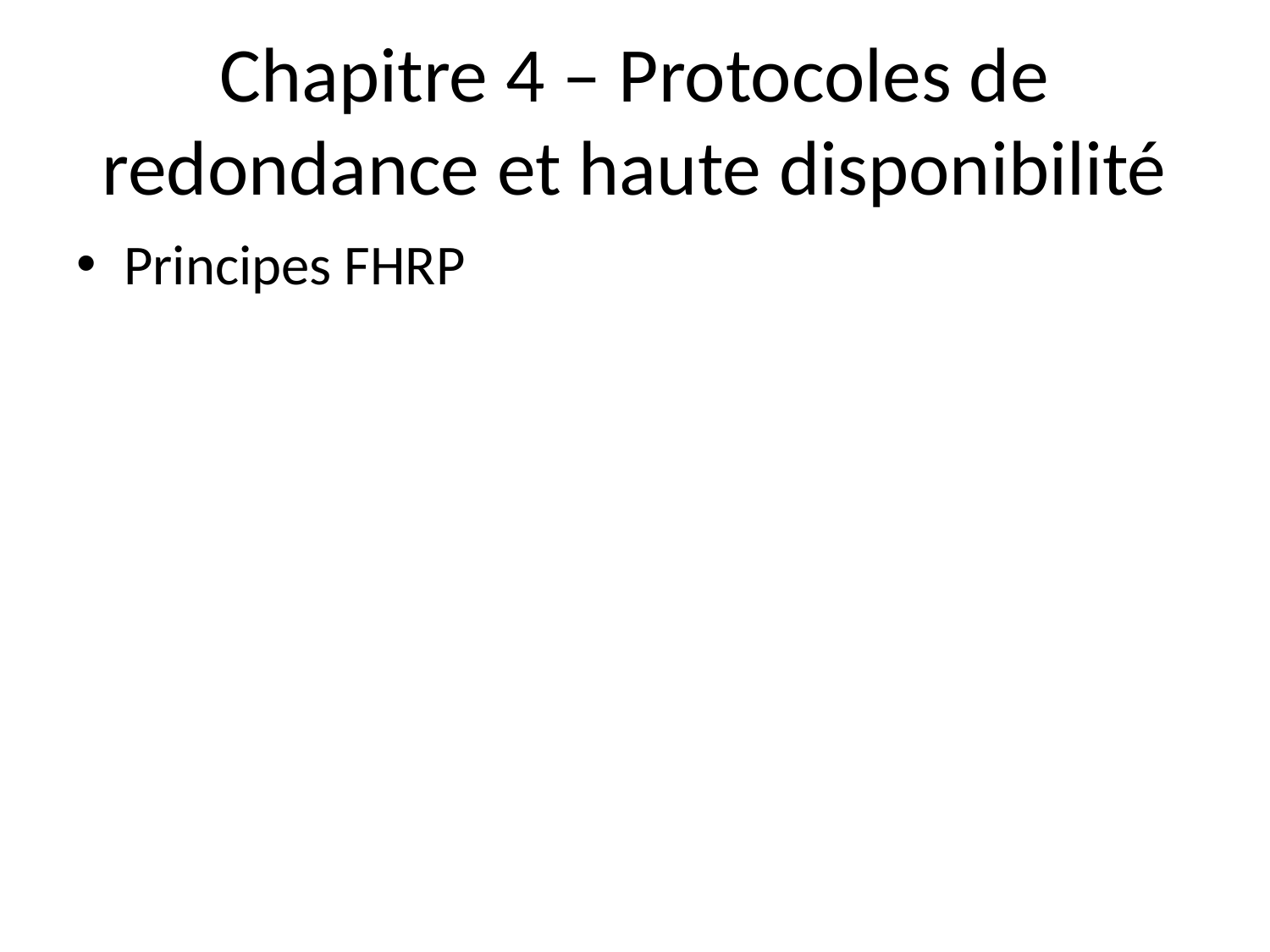

# Chapitre 4 – Protocoles de redondance et haute disponibilité
Principes FHRP